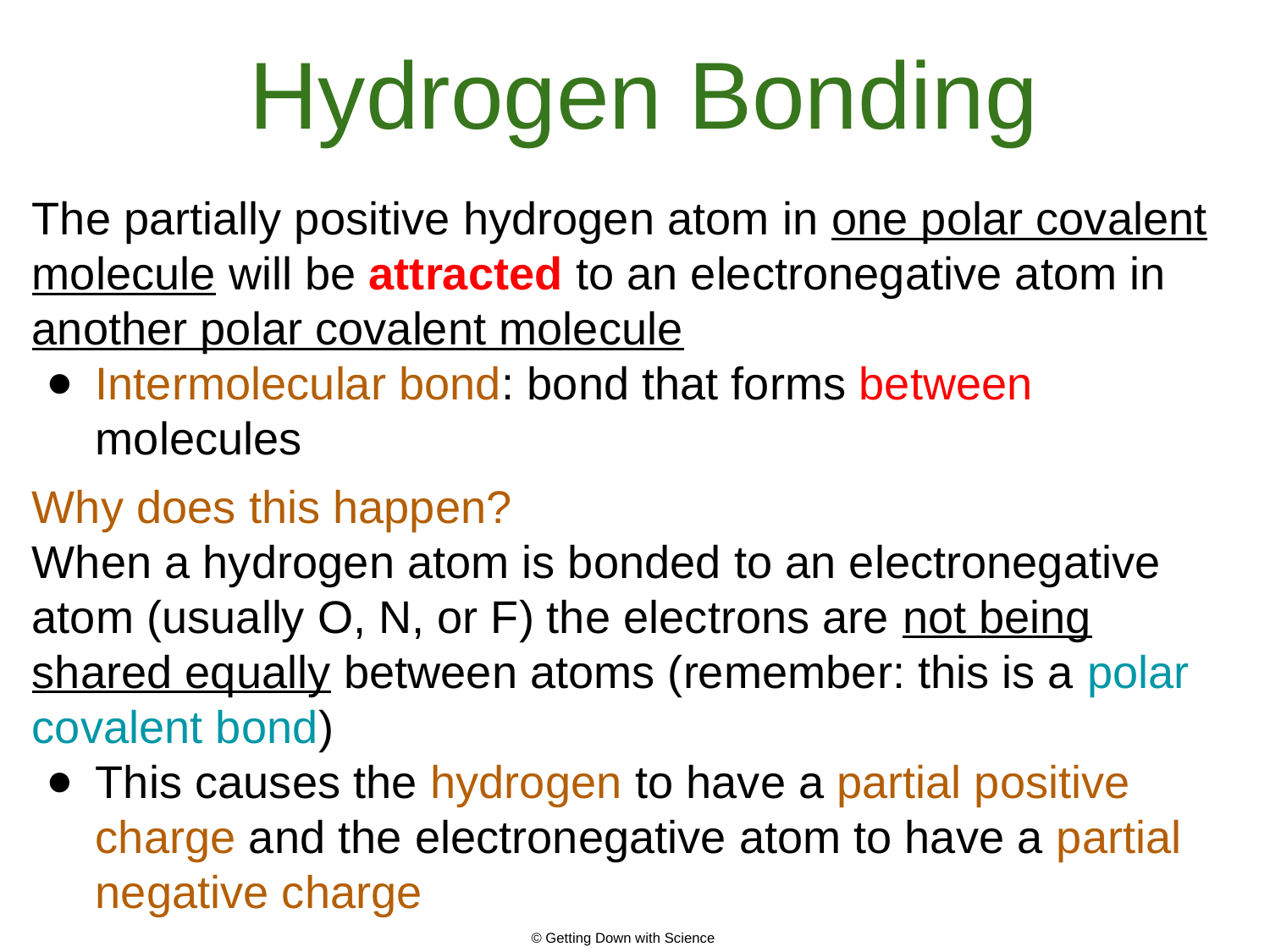

# Hydrogen Bonding
The partially positive hydrogen atom in one polar covalent molecule will be attracted to an electronegative atom in another polar covalent molecule
Intermolecular bond: bond that forms between molecules

Why does this happen?
When a hydrogen atom is bonded to an electronegative atom (usually O, N, or F) the electrons are not being shared equally between atoms (remember: this is a polar covalent bond)
This causes the hydrogen to have a partial positive charge and the electronegative atom to have a partial negative charge